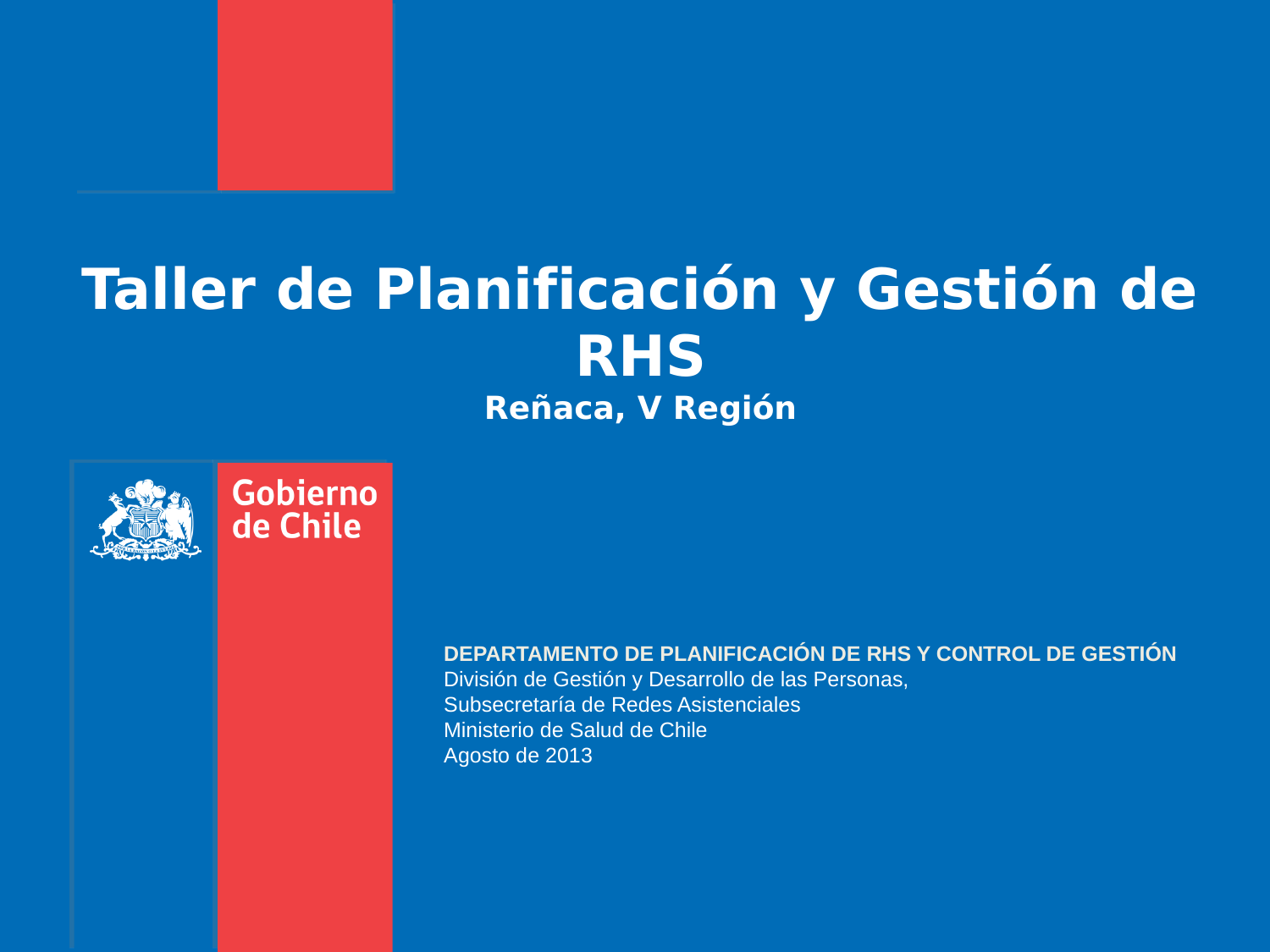

# Taller de Planificación y Gestión de RHS Reñaca, V Región
DEPARTAMENTO DE PLANIFICACIÓN DE RHS Y CONTROL DE GESTIÓN
División de Gestión y Desarrollo de las Personas,
Subsecretaría de Redes Asistenciales
Ministerio de Salud de Chile
Agosto de 2013